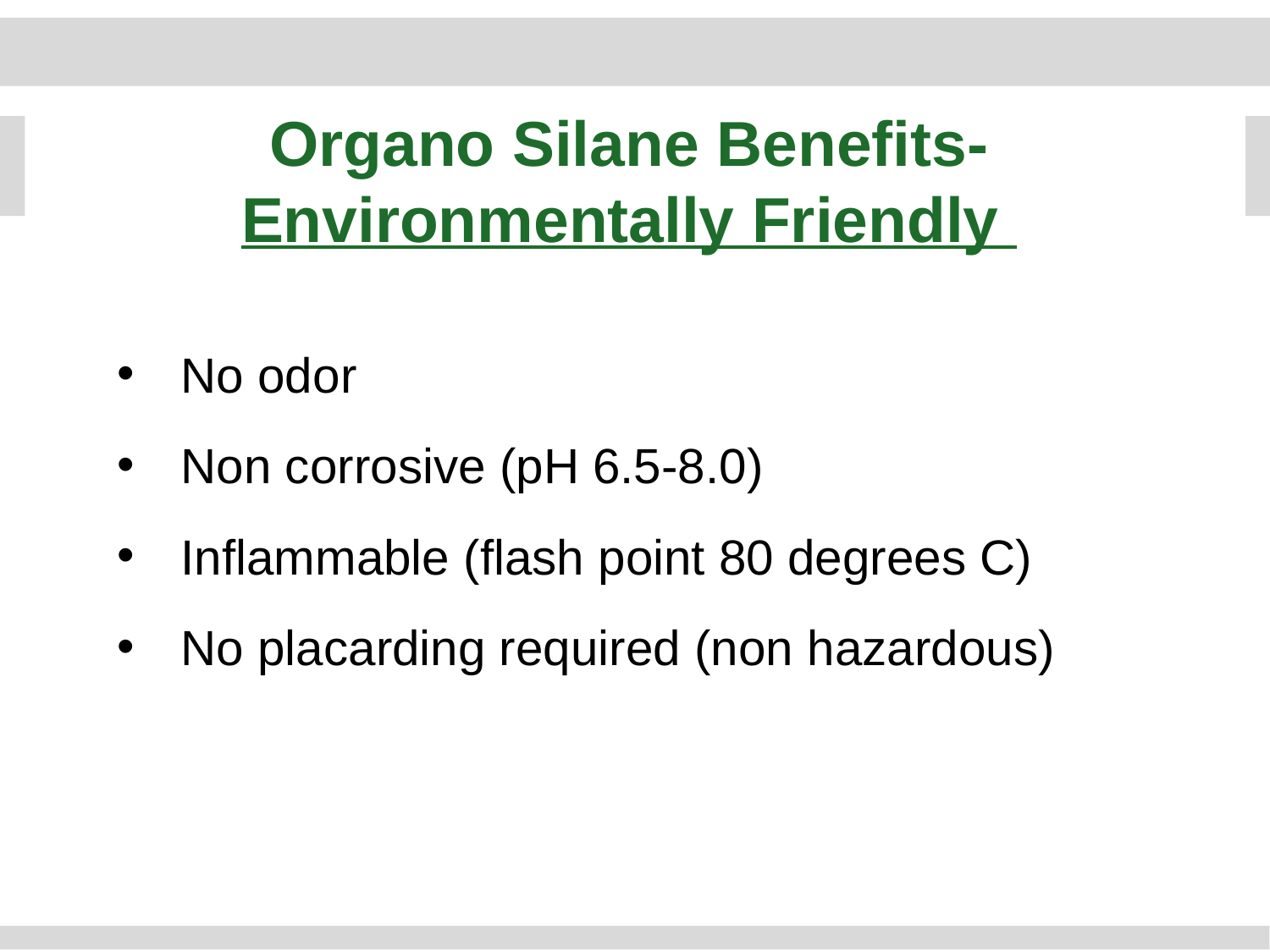

Organo Silane Benefits- Environmentally Friendly

No odor
Non corrosive (pH 6.5-8.0)
Inflammable (flash point 80 degrees C)
No placarding required (non hazardous)